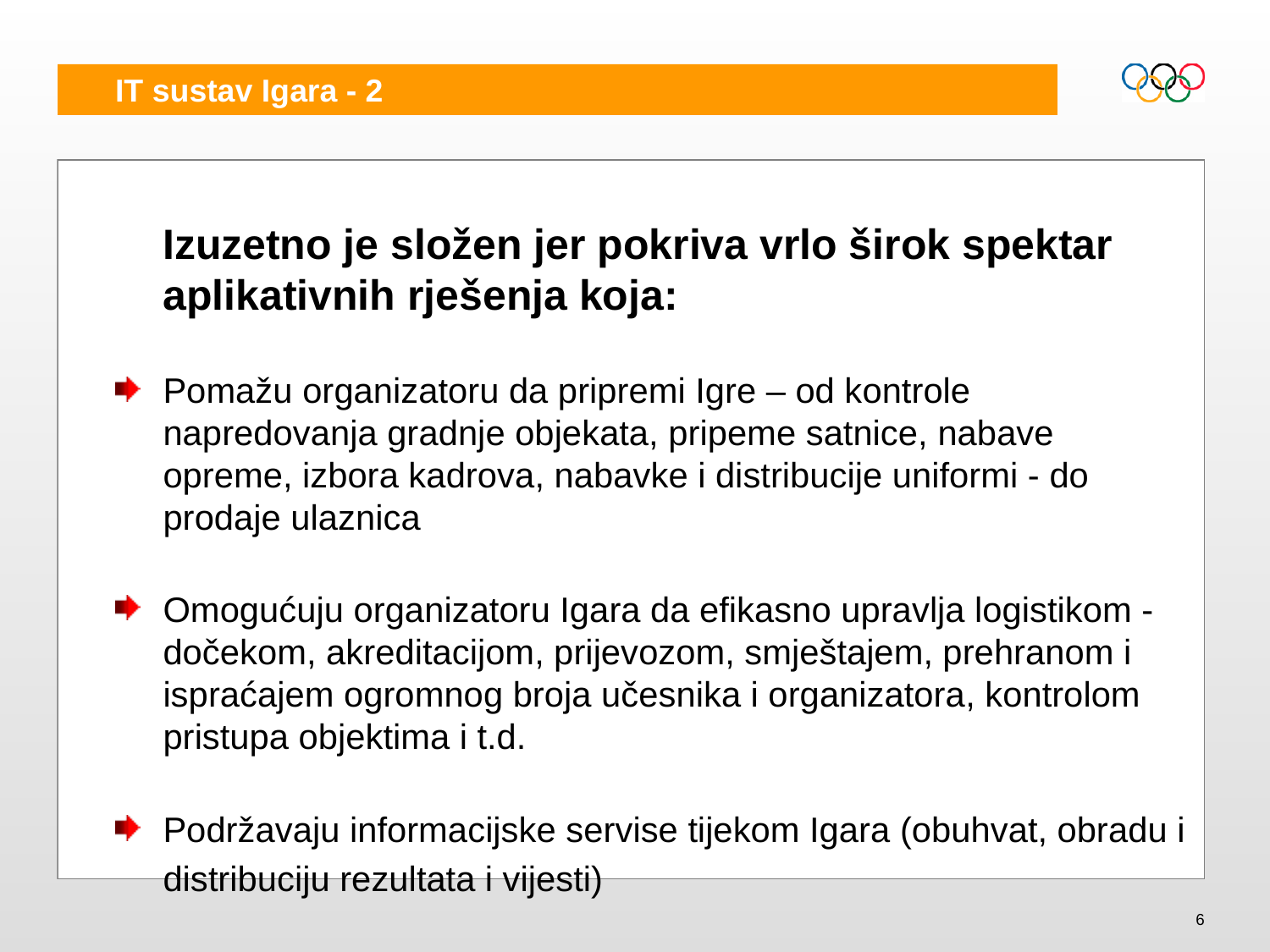

# IT sustav Igara - 2
    Izuzetno je složen jer pokriva vrlo širok spektar aplikativnih rješenja koja:
Pomažu organizatoru da pripremi Igre – od kontrole napredovanja gradnje objekata, pripeme satnice, nabave opreme, izbora kadrova, nabavke i distribucije uniformi - do prodaje ulaznica
Omogućuju organizatoru Igara da efikasno upravlja logistikom - dočekom, akreditacijom, prijevozom, smještajem, prehranom i ispraćajem ogromnog broja učesnika i organizatora, kontrolom pristupa objektima i t.d.
Podržavaju informacijske servise tijekom Igara (obuhvat, obradu i distribuciju rezultata i vijesti)

6